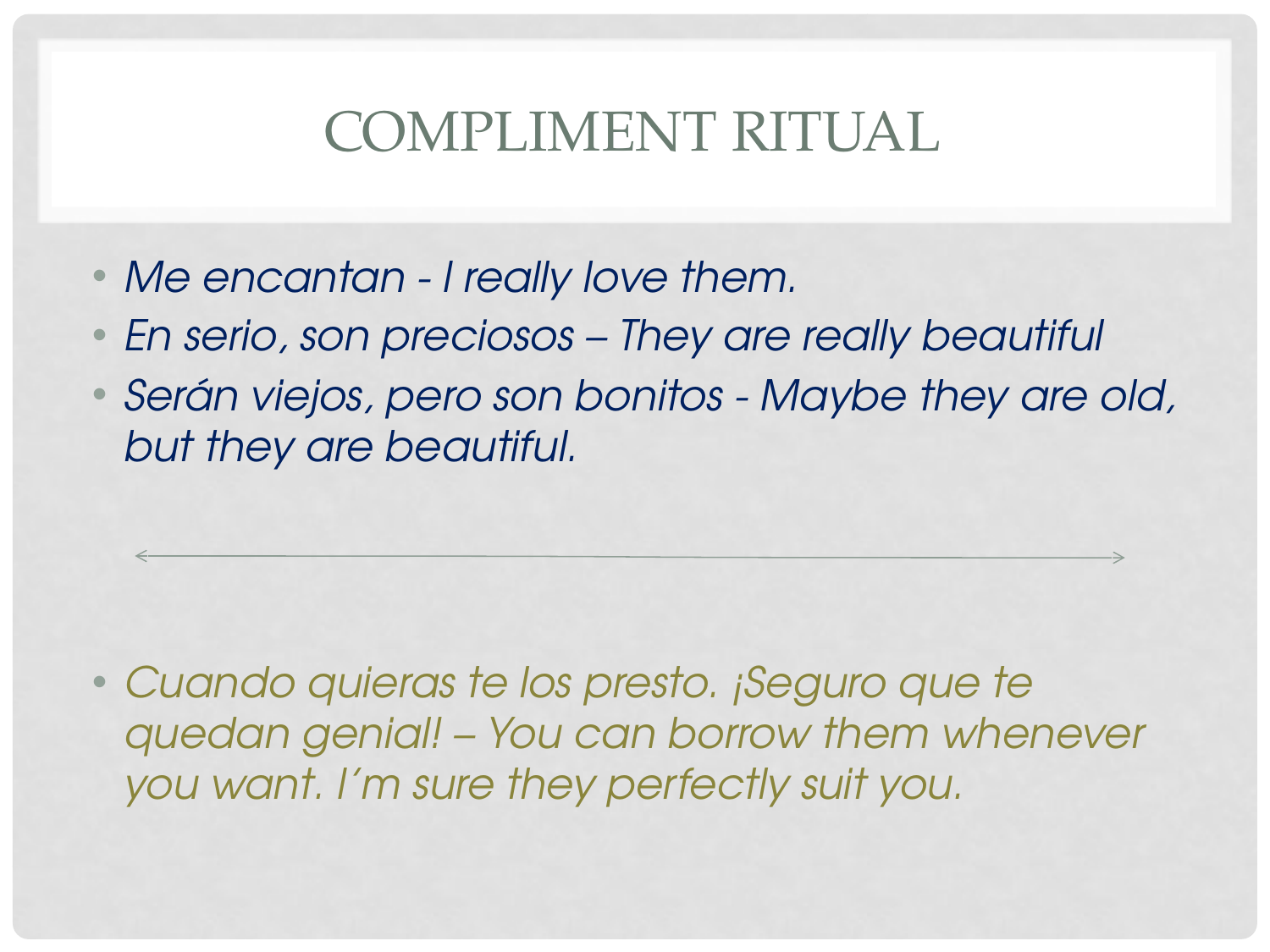

# COMPLIMENT RITUAL
Me encantan - I really love them.
En serio, son preciosos – They are really beautiful
Serán viejos, pero son bonitos - Maybe they are old, but they are beautiful.

Cuando quieras te los presto. ¡Seguro que te quedan genial! – You can borrow them whenever you want. I’m sure they perfectly suit you.